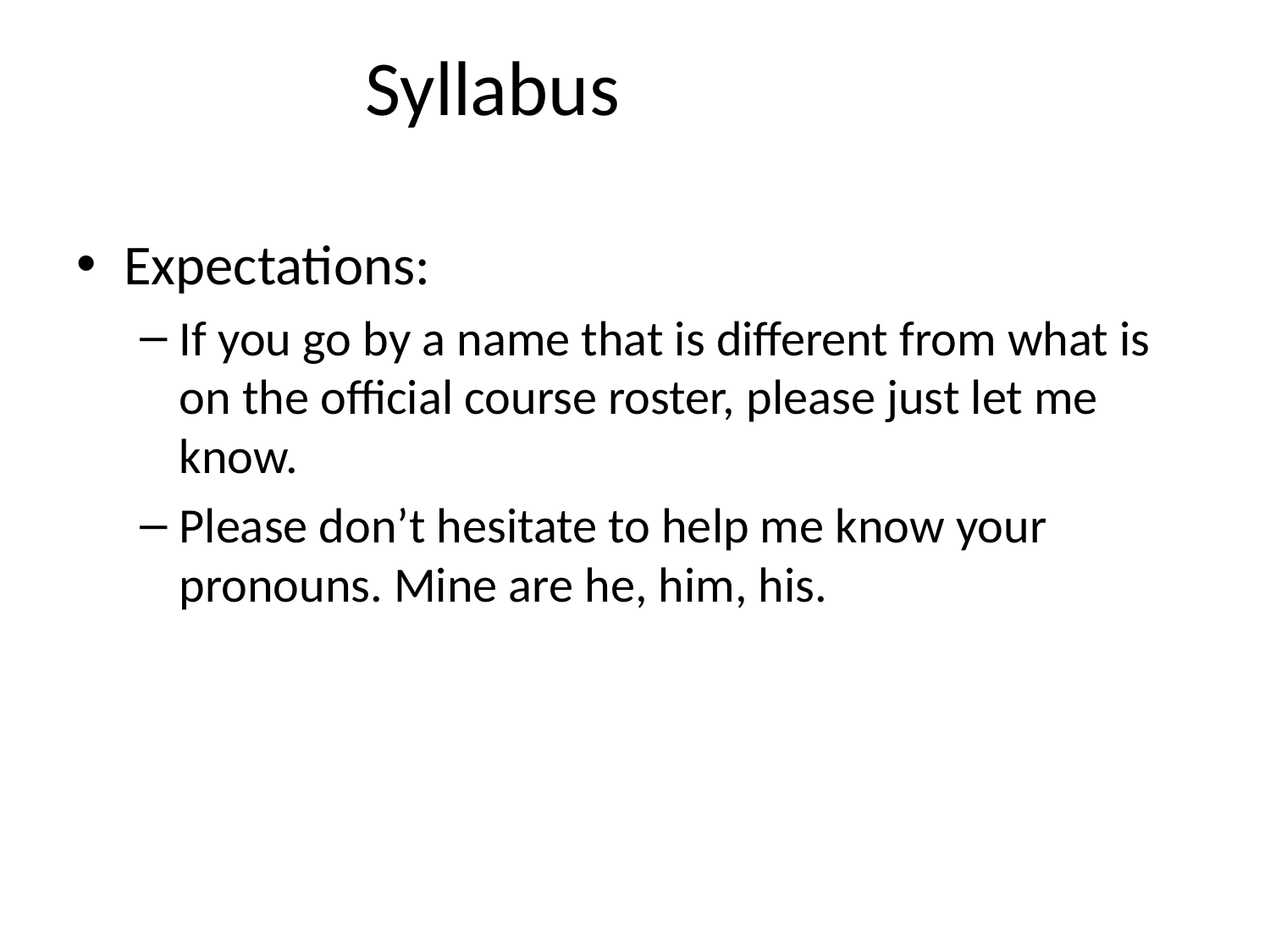

# Syllabus
Expectations:
If you go by a name that is different from what is on the official course roster, please just let me know.
Please don’t hesitate to help me know your pronouns. Mine are he, him, his.